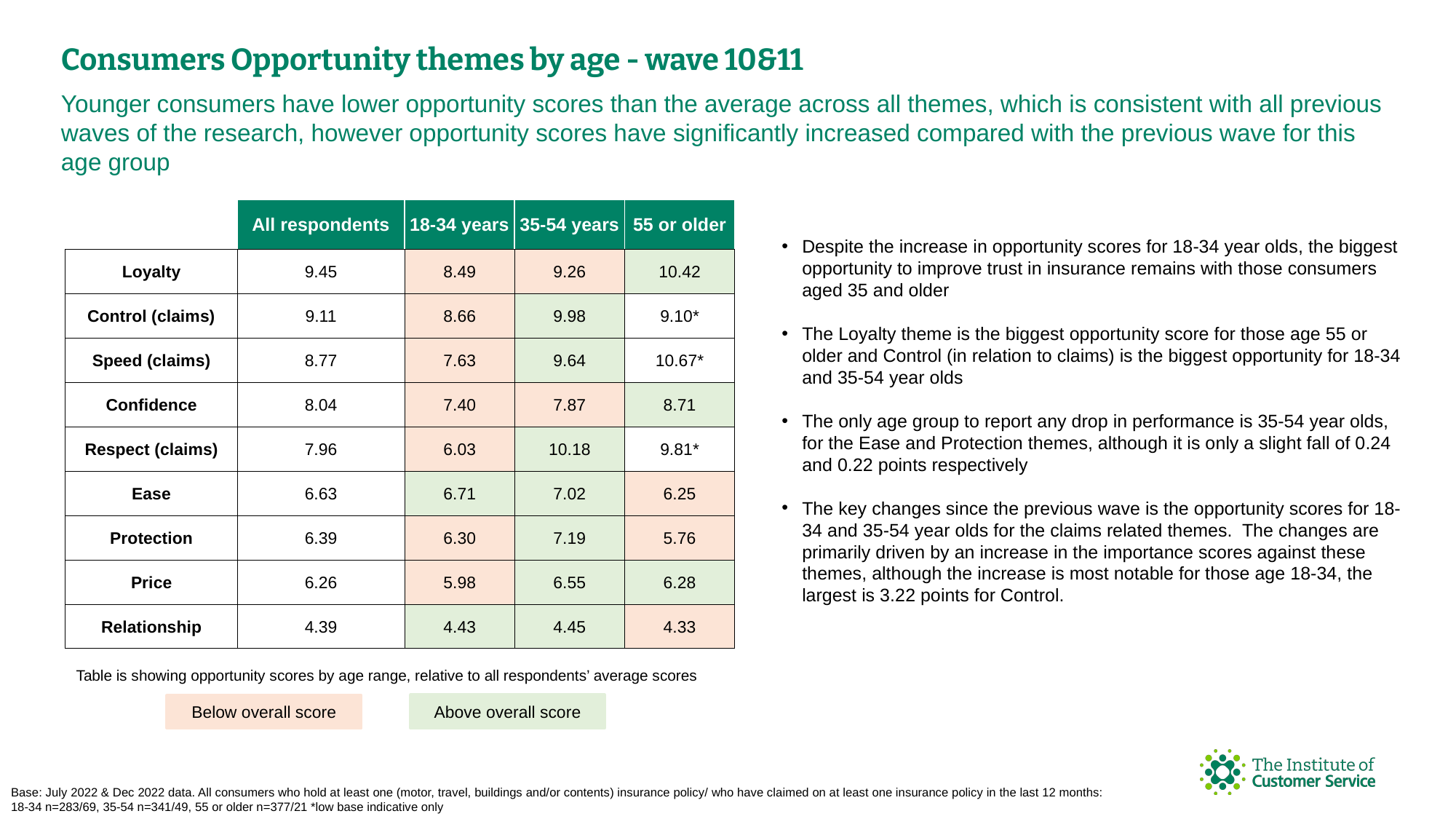

Consumers Opportunity themes by age - wave 10&11
Younger consumers have lower opportunity scores than the average across all themes, which is consistent with all previous waves of the research, however opportunity scores have significantly increased compared with the previous wave for this age group
|  | All respondents | 18-34 years | 35-54 years | 55 or older |
| --- | --- | --- | --- | --- |
| Loyalty | 9.45 | 8.49 | 9.26 | 10.42 |
| Control (claims) | 9.11 | 8.66 | 9.98 | 9.10\* |
| Speed (claims) | 8.77 | 7.63 | 9.64 | 10.67\* |
| Confidence | 8.04 | 7.40 | 7.87 | 8.71 |
| Respect (claims) | 7.96 | 6.03 | 10.18 | 9.81\* |
| Ease | 6.63 | 6.71 | 7.02 | 6.25 |
| Protection | 6.39 | 6.30 | 7.19 | 5.76 |
| Price | 6.26 | 5.98 | 6.55 | 6.28 |
| Relationship | 4.39 | 4.43 | 4.45 | 4.33 |
Despite the increase in opportunity scores for 18-34 year olds, the biggest opportunity to improve trust in insurance remains with those consumers aged 35 and older

The Loyalty theme is the biggest opportunity score for those age 55 or older and Control (in relation to claims) is the biggest opportunity for 18-34 and 35-54 year olds

The only age group to report any drop in performance is 35-54 year olds, for the Ease and Protection themes, although it is only a slight fall of 0.24 and 0.22 points respectively

The key changes since the previous wave is the opportunity scores for 18-34 and 35-54 year olds for the claims related themes.  The changes are primarily driven by an increase in the importance scores against these themes, although the increase is most notable for those age 18-34, the largest is 3.22 points for Control.

Table is showing opportunity scores by age range, relative to all respondents’ average scores

Above overall score
Below overall score
Base: July 2022 & Dec 2022 data. All consumers who hold at least one (motor, travel, buildings and/or contents) insurance policy/ who have claimed on at least one insurance policy in the last 12 months: 18-34 n=283/69, 35-54 n=341/49, 55 or older n=377/21 *low base indicative only